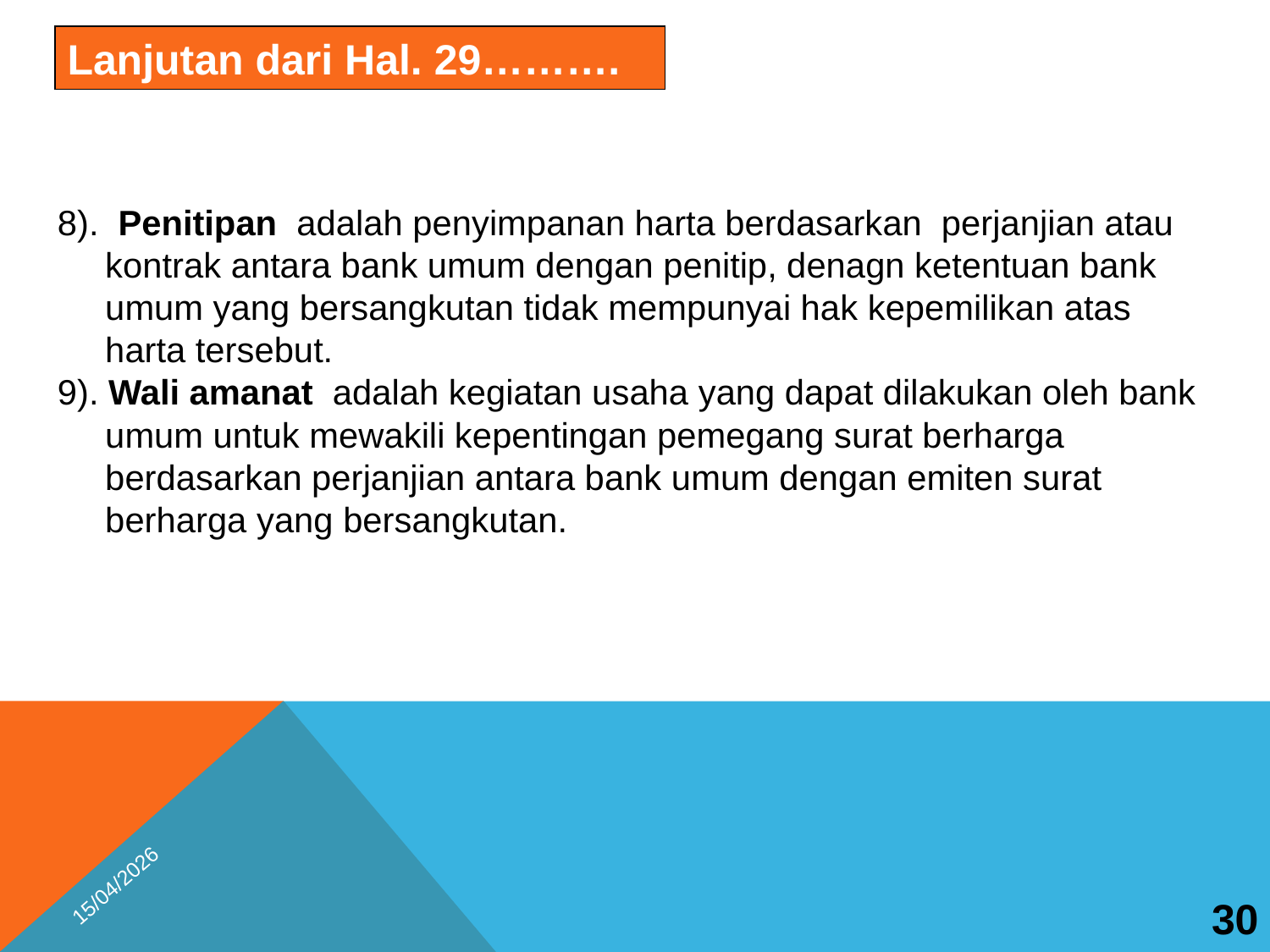

Lanjutan dari Hal. 29……….
8).  Penitipan  adalah penyimpanan harta berdasarkan  perjanjian atau kontrak antara bank umum dengan penitip, denagn ketentuan bank umum yang bersangkutan tidak mempunyai hak kepemilikan atas harta tersebut.
9). Wali amanat  adalah kegiatan usaha yang dapat dilakukan oleh bank umum untuk mewakili kepentingan pemegang surat berharga berdasarkan perjanjian antara bank umum dengan emiten surat berharga yang bersangkutan.
30
15/04/2026